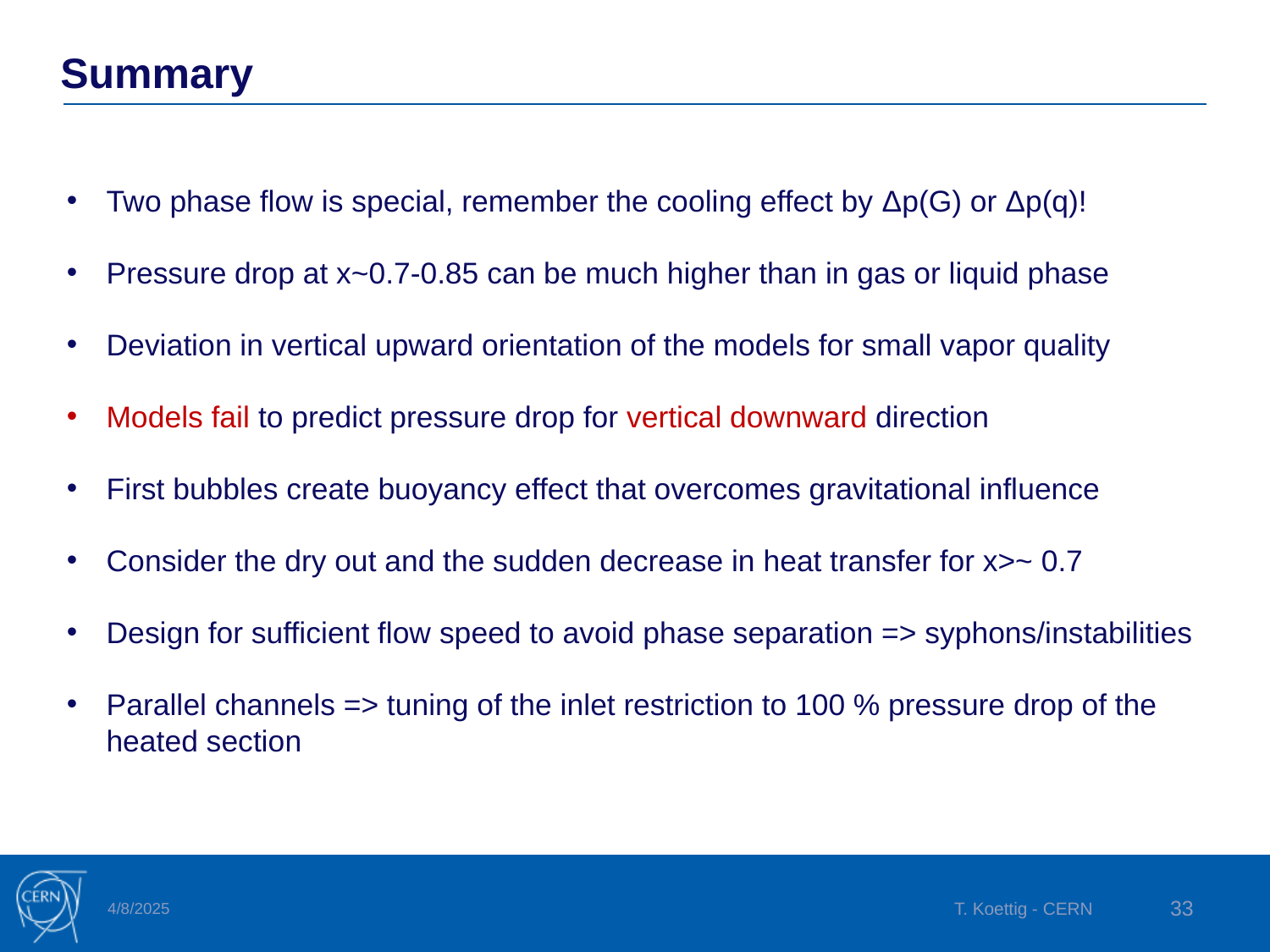

Summary
Two phase flow is special, remember the cooling effect by Δp(G) or Δp(q)!

Pressure drop at x~0.7-0.85 can be much higher than in gas or liquid phase

Deviation in vertical upward orientation of the models for small vapor quality

Models fail to predict pressure drop for vertical downward direction

First bubbles create buoyancy effect that overcomes gravitational influence

Consider the dry out and the sudden decrease in heat transfer for x>~ 0.7

Design for sufficient flow speed to avoid phase separation => syphons/instabilities

Parallel channels => tuning of the inlet restriction to 100 % pressure drop of the heated section

4/8/2025
T. Koettig - CERN
33